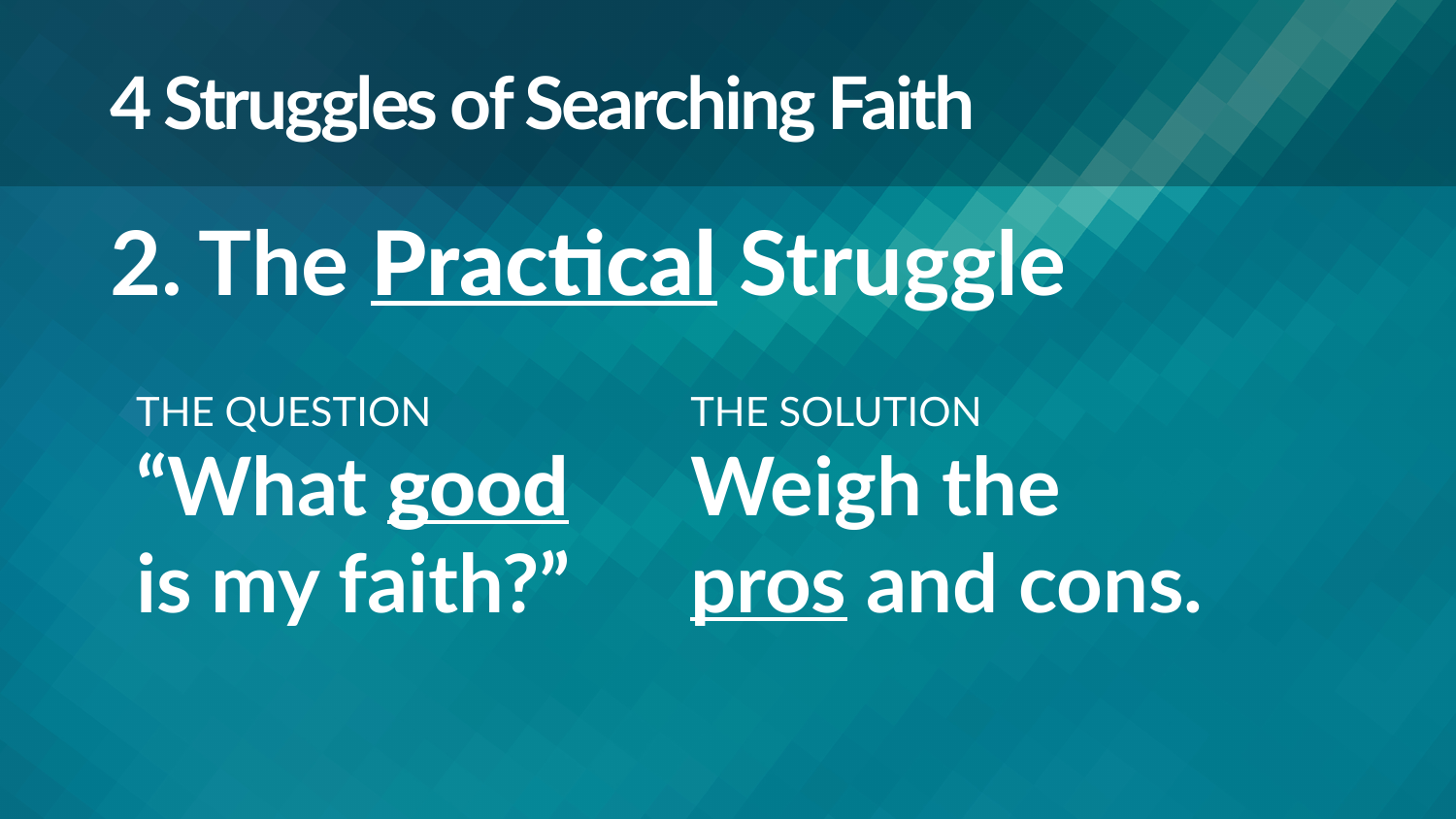

# 4 Struggles of Searching Faith
The Practical Struggle
THE SOLUTION
Weigh the
pros and cons.
THE QUESTION
“What good is my faith?”